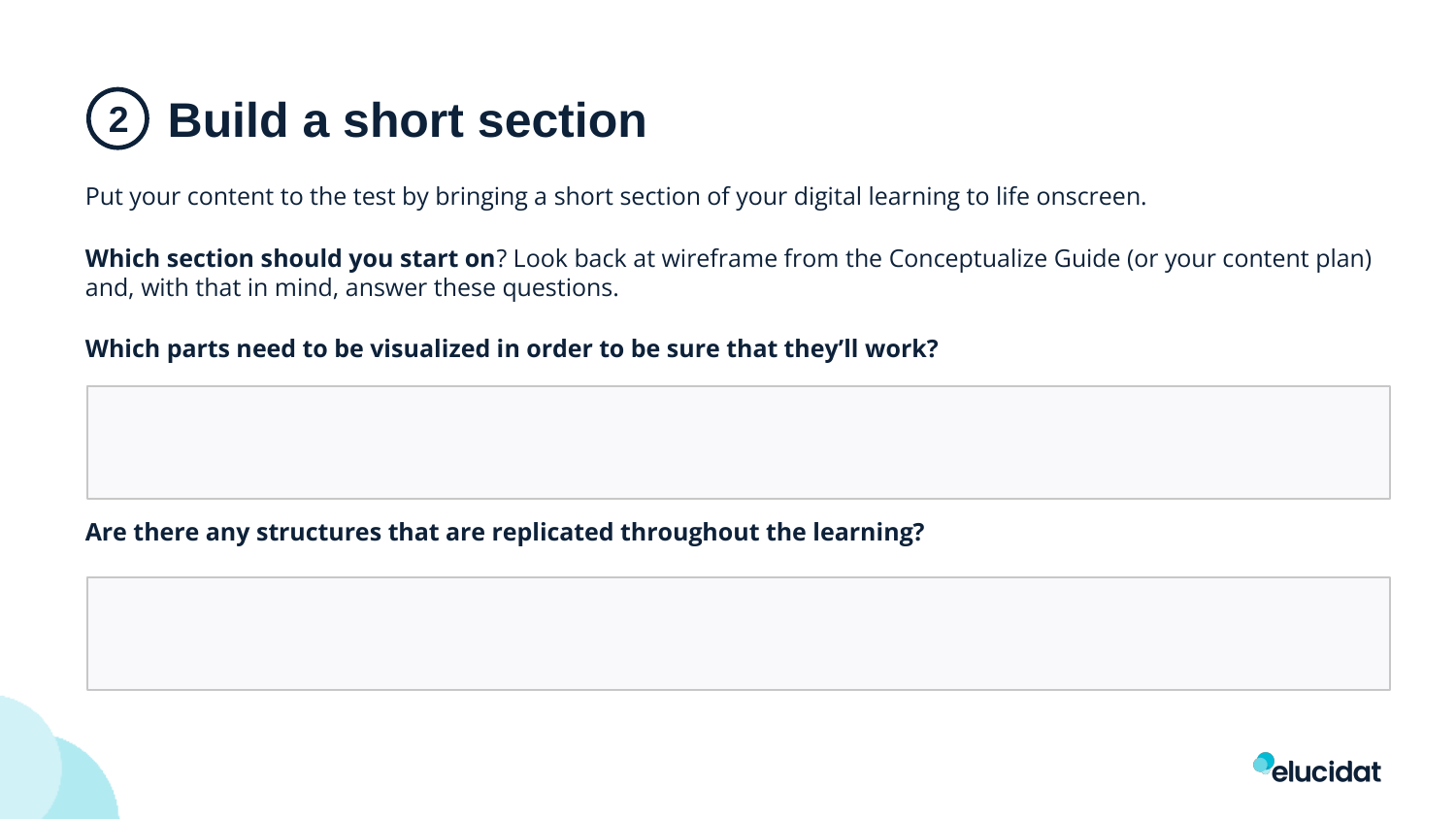

Build a short section
2

Put your content to the test by bringing a short section of your digital learning to life onscreen.
Which section should you start on? Look back at wireframe from the Conceptualize Guide (or your content plan) and, with that in mind, answer these questions.
Which parts need to be visualized in order to be sure that they’ll work?

Are there any structures that are replicated throughout the learning?